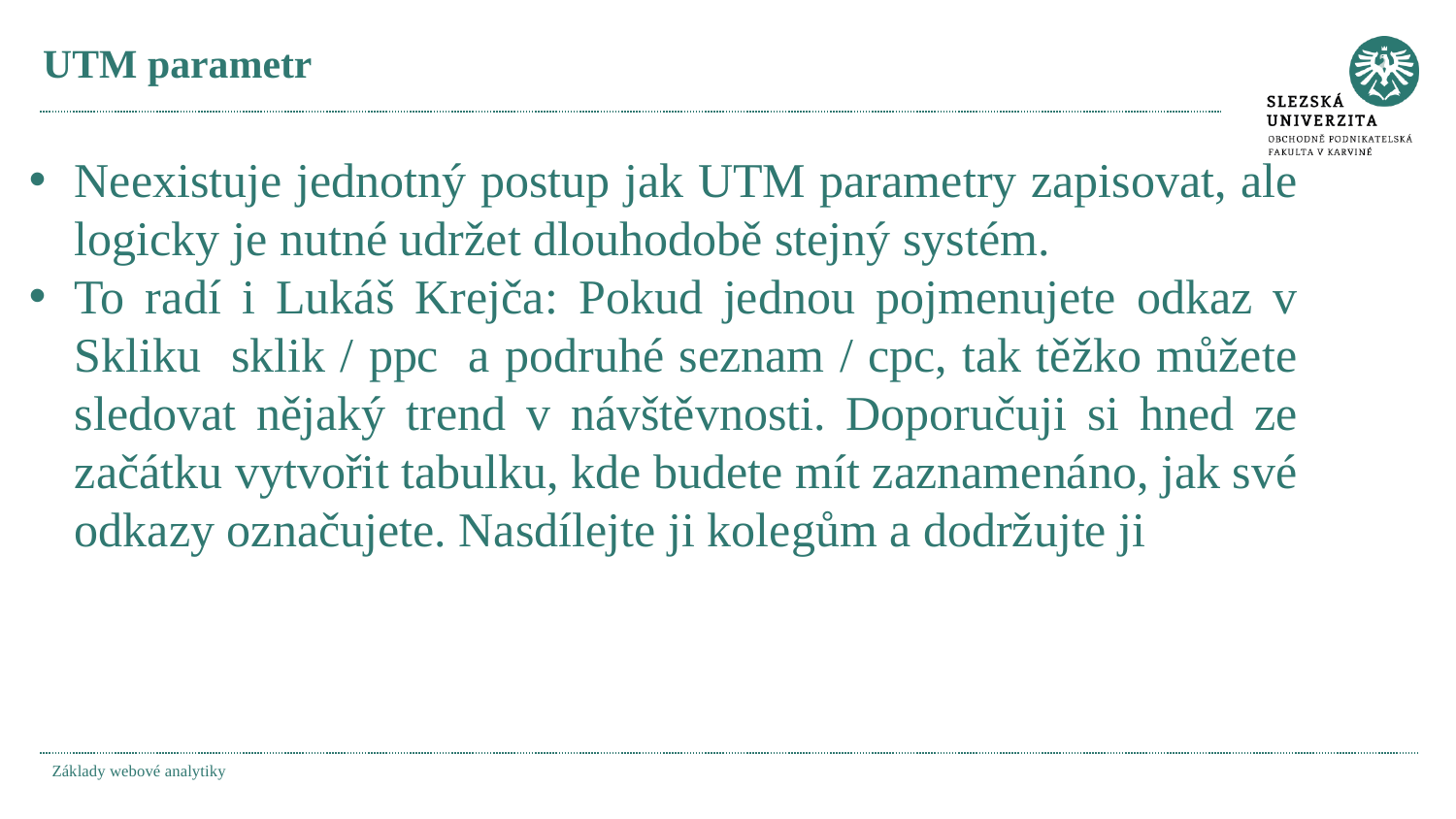

# UTM parametr
Neexistuje jednotný postup jak UTM parametry zapisovat, ale logicky je nutné udržet dlouhodobě stejný systém.
To radí i Lukáš Krejča: Pokud jednou pojmenujete odkaz v Skliku  sklik / ppc  a podruhé seznam / cpc, tak těžko můžete sledovat nějaký trend v návštěvnosti. Doporučuji si hned ze začátku vytvořit tabulku, kde budete mít zaznamenáno, jak své odkazy označujete. Nasdílejte ji kolegům a dodržujte ji

Základy webové analytiky